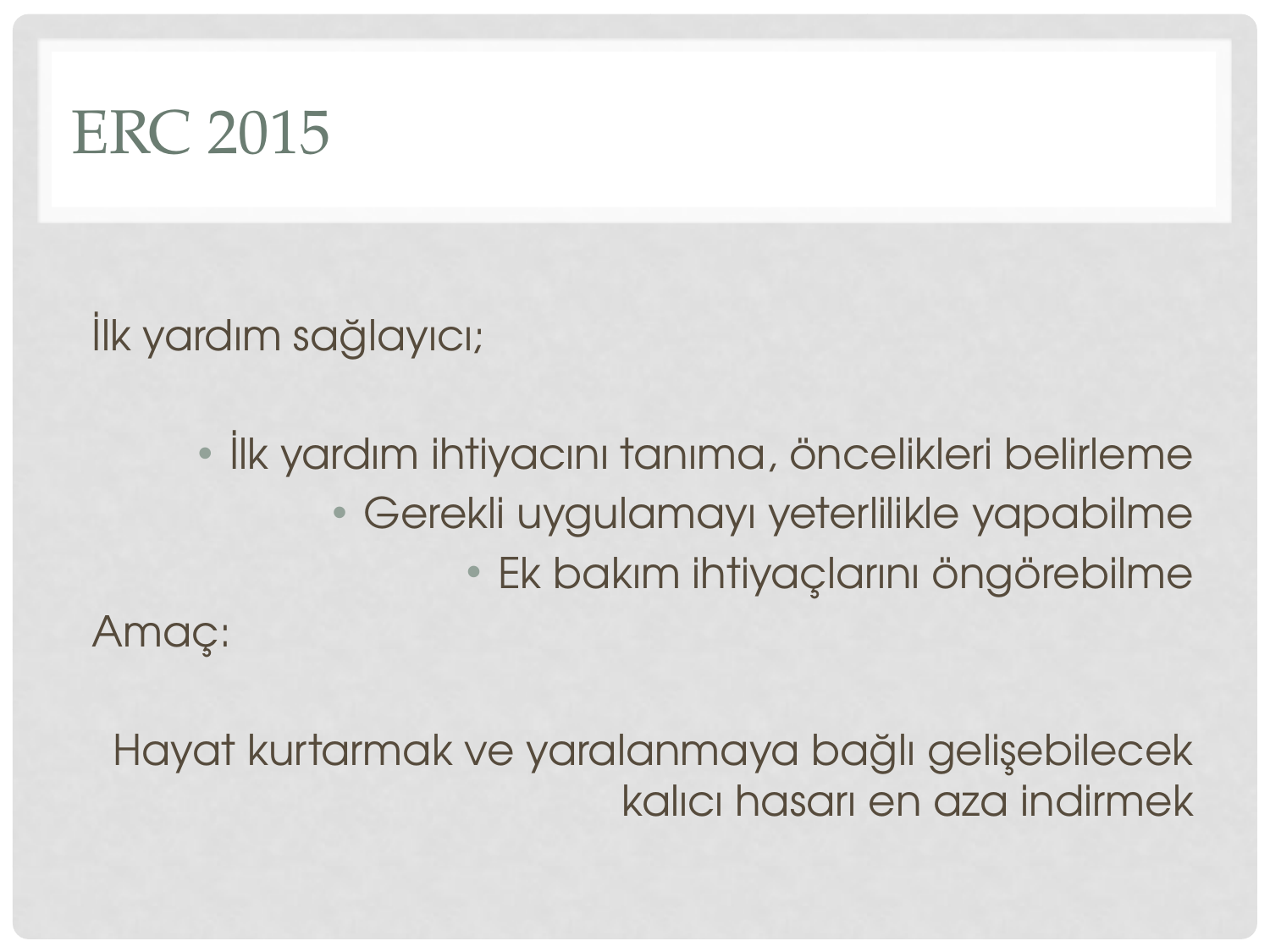

# Erc 2015

İlk yardım sağlayıcı;

İlk yardım ihtiyacını tanıma, öncelikleri belirleme
Gerekli uygulamayı yeterlilikle yapabilme
Ek bakım ihtiyaçlarını öngörebilme
Amaç:

Hayat kurtarmak ve yaralanmaya bağlı gelişebilecek kalıcı hasarı en aza indirmek